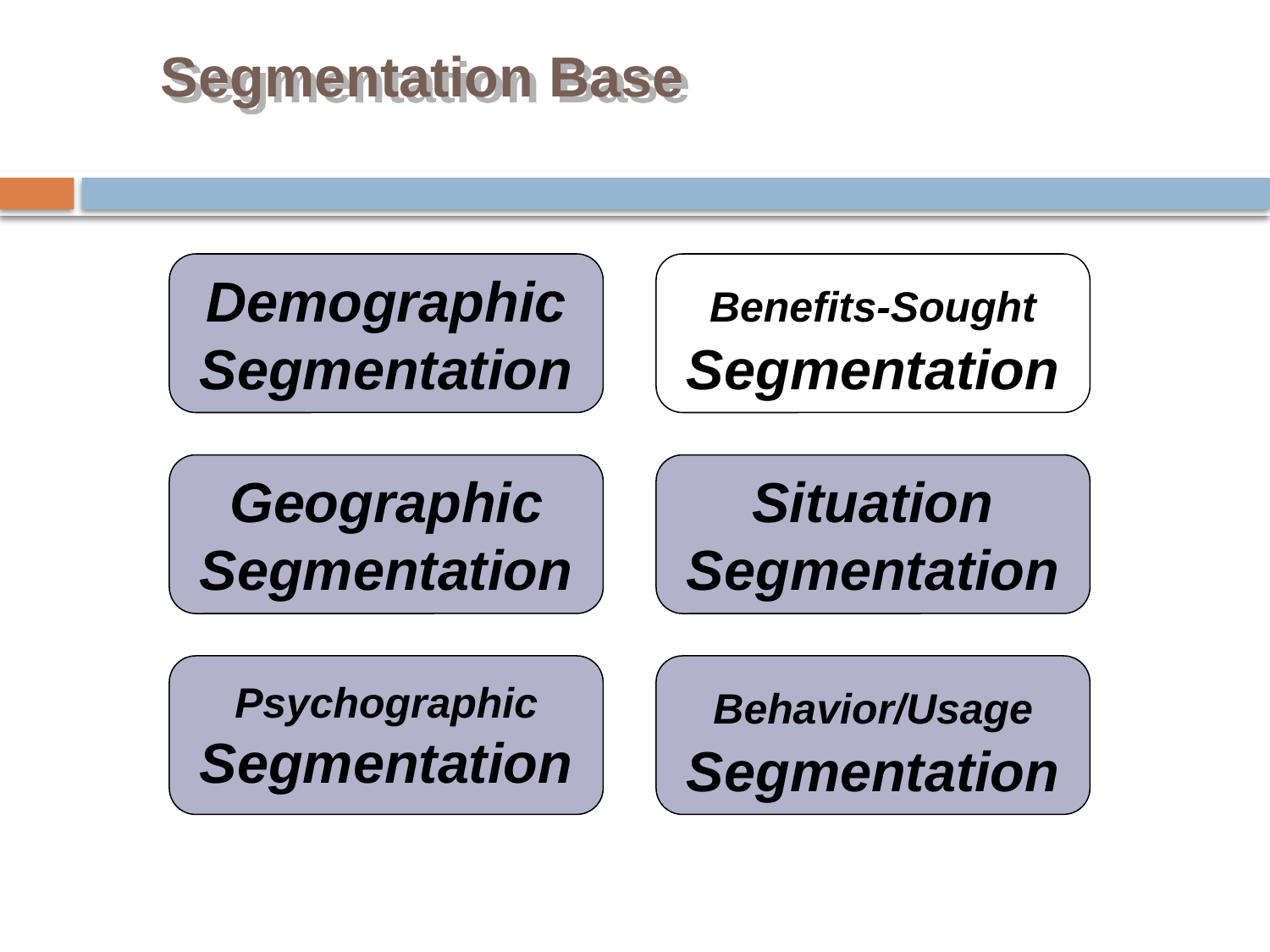

# Segmentation Base
Demographic Segmentation
Benefits-Sought Segmentation
Geographic Segmentation
Situation Segmentation
Psychographic Segmentation
Behavior/Usage Segmentation